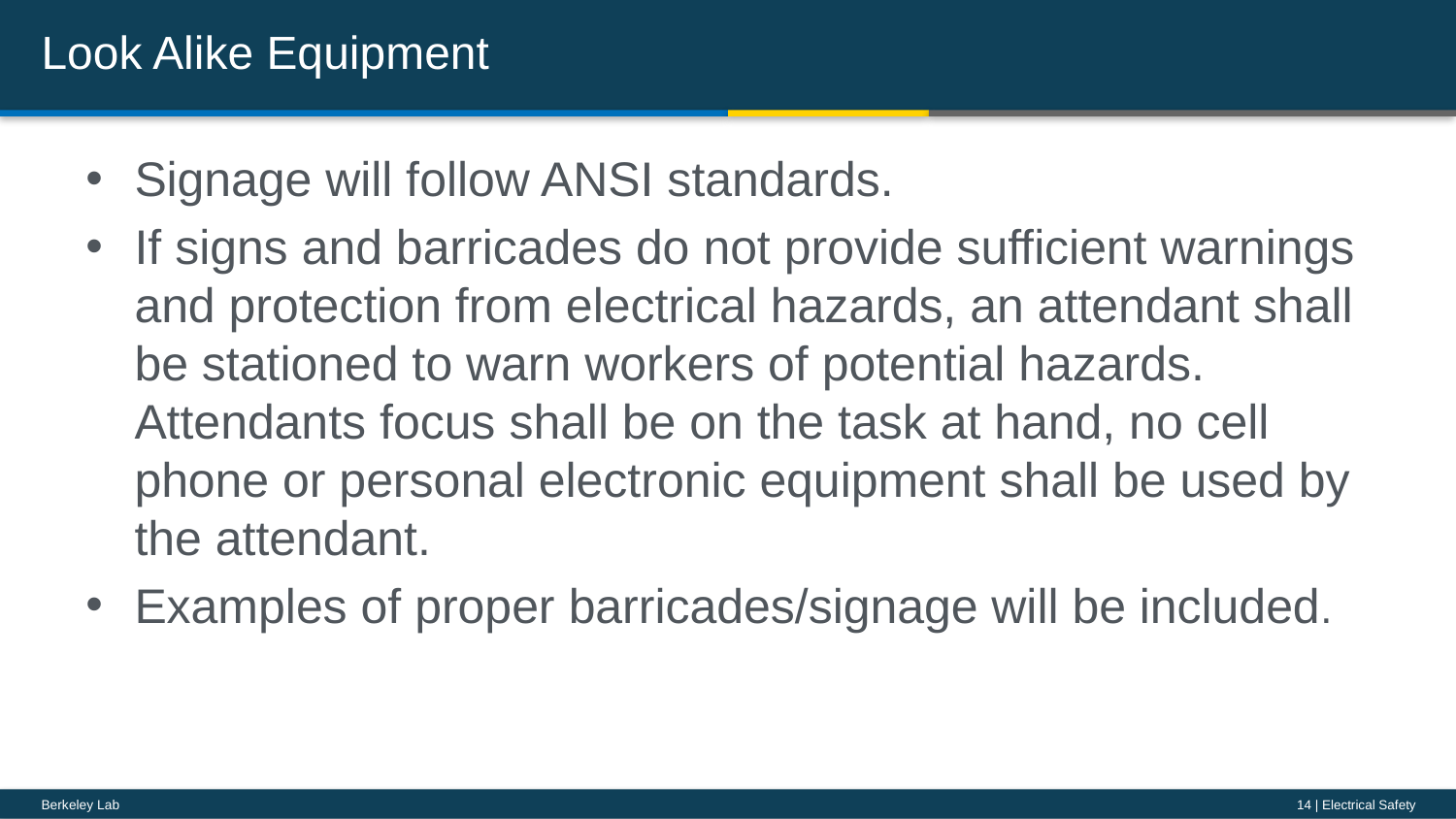

# Look Alike Equipment
Signage will follow ANSI standards.
If signs and barricades do not provide sufficient warnings and protection from electrical hazards, an attendant shall be stationed to warn workers of potential hazards. Attendants focus shall be on the task at hand, no cell phone or personal electronic equipment shall be used by the attendant.
Examples of proper barricades/signage will be included.